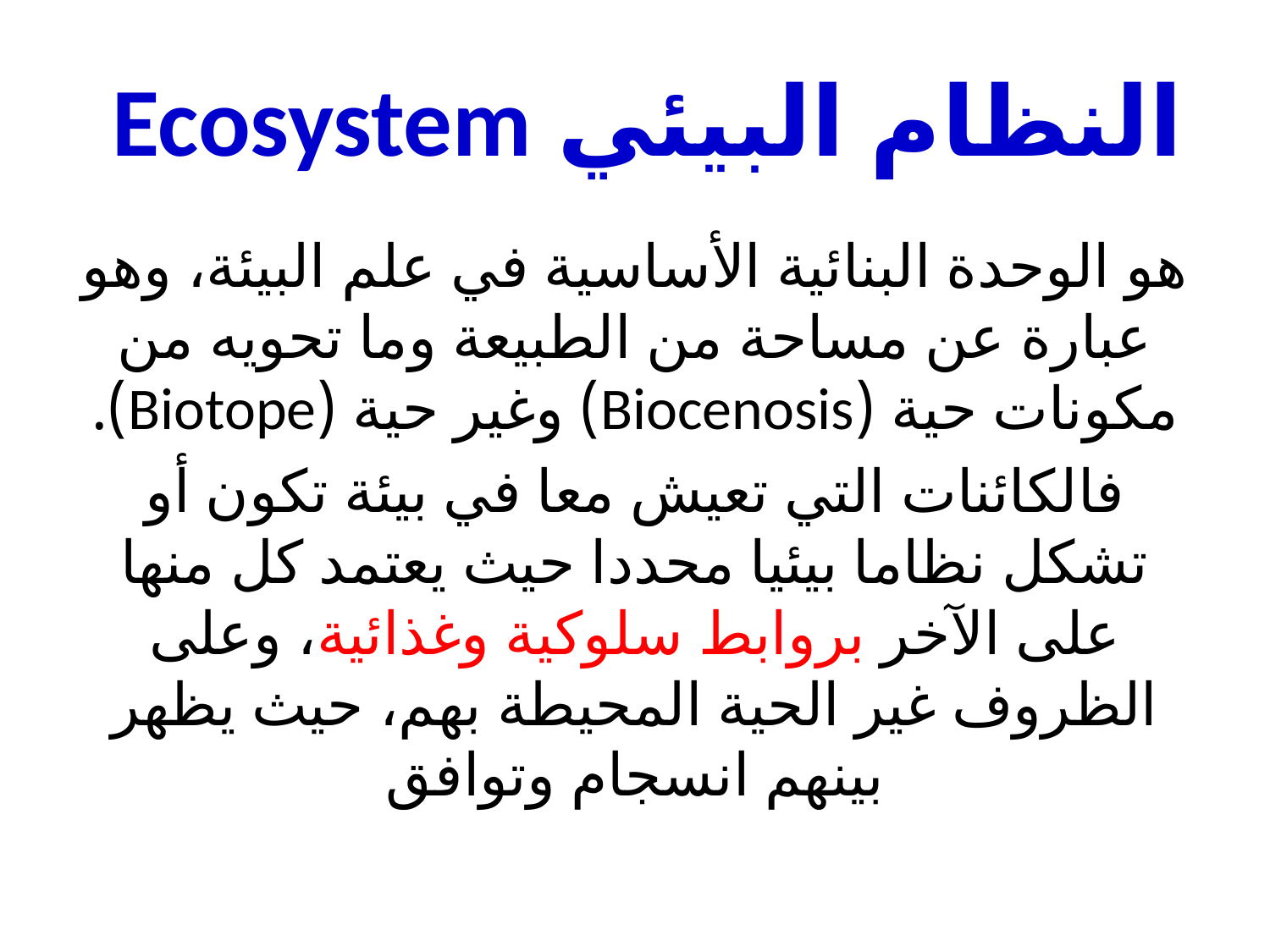

# النظام البيئي Ecosystem
هو الوحدة البنائية الأساسية في علم البيئة، وهو عبارة عن مساحة من الطبيعة وما تحويه من مكونات حية (Biocenosis) وغير حية (Biotope).
فالكائنات التي تعيش معا في بيئة تكون أو تشكل نظاما بيئيا محددا حيث يعتمد كل منها على الآخر بروابط سلوكية وغذائية، وعلى الظروف غير الحية المحيطة بهم، حيث يظهر بينهم انسجام وتوافق